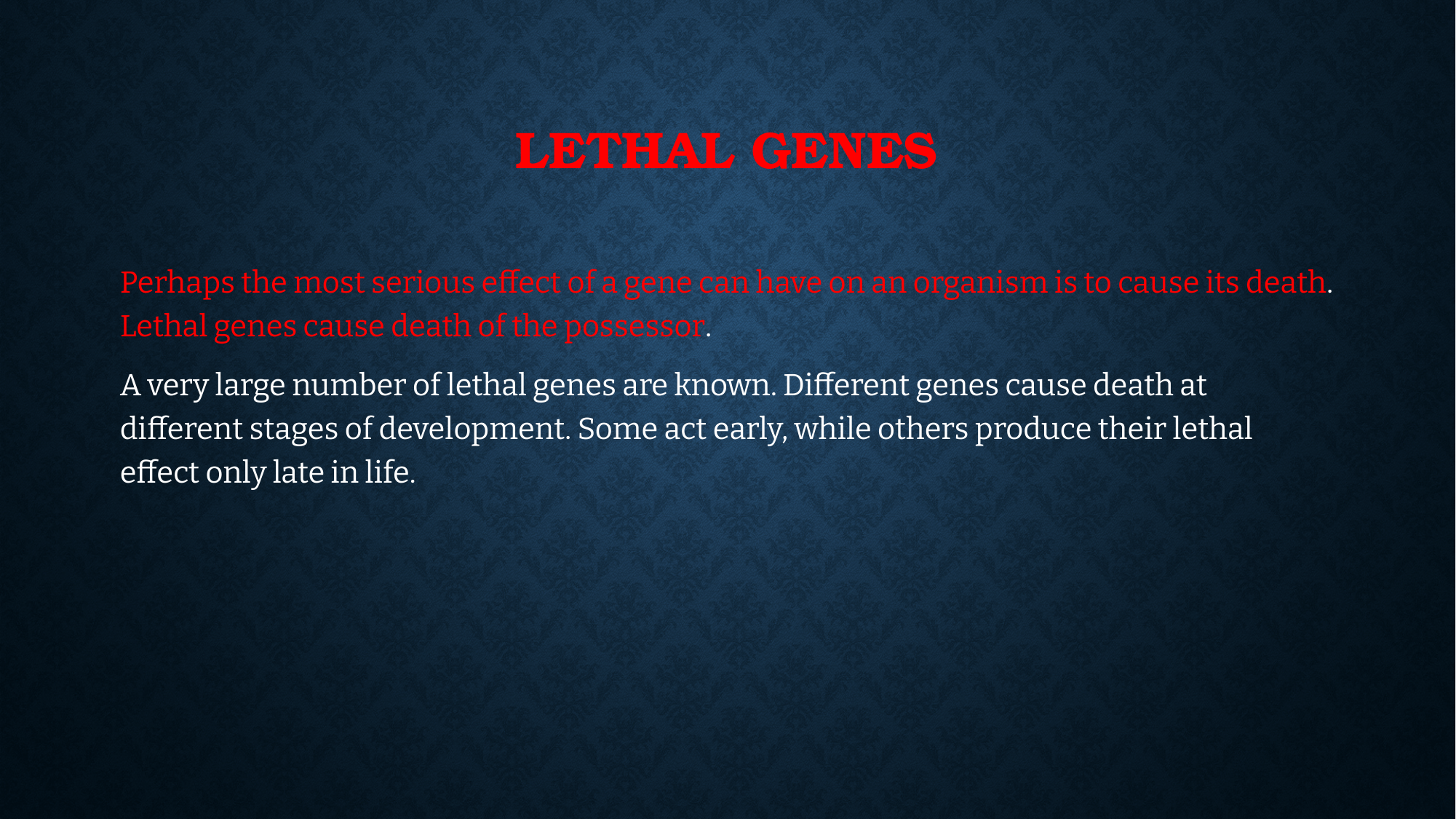

# Lethal genes
Perhaps the most serious effect of a gene can have on an organism is to cause its death. Lethal genes cause death of the possessor.
A very large number of lethal genes are known. Different genes cause death at different stages of development. Some act early, while others produce their lethal effect only late in life.